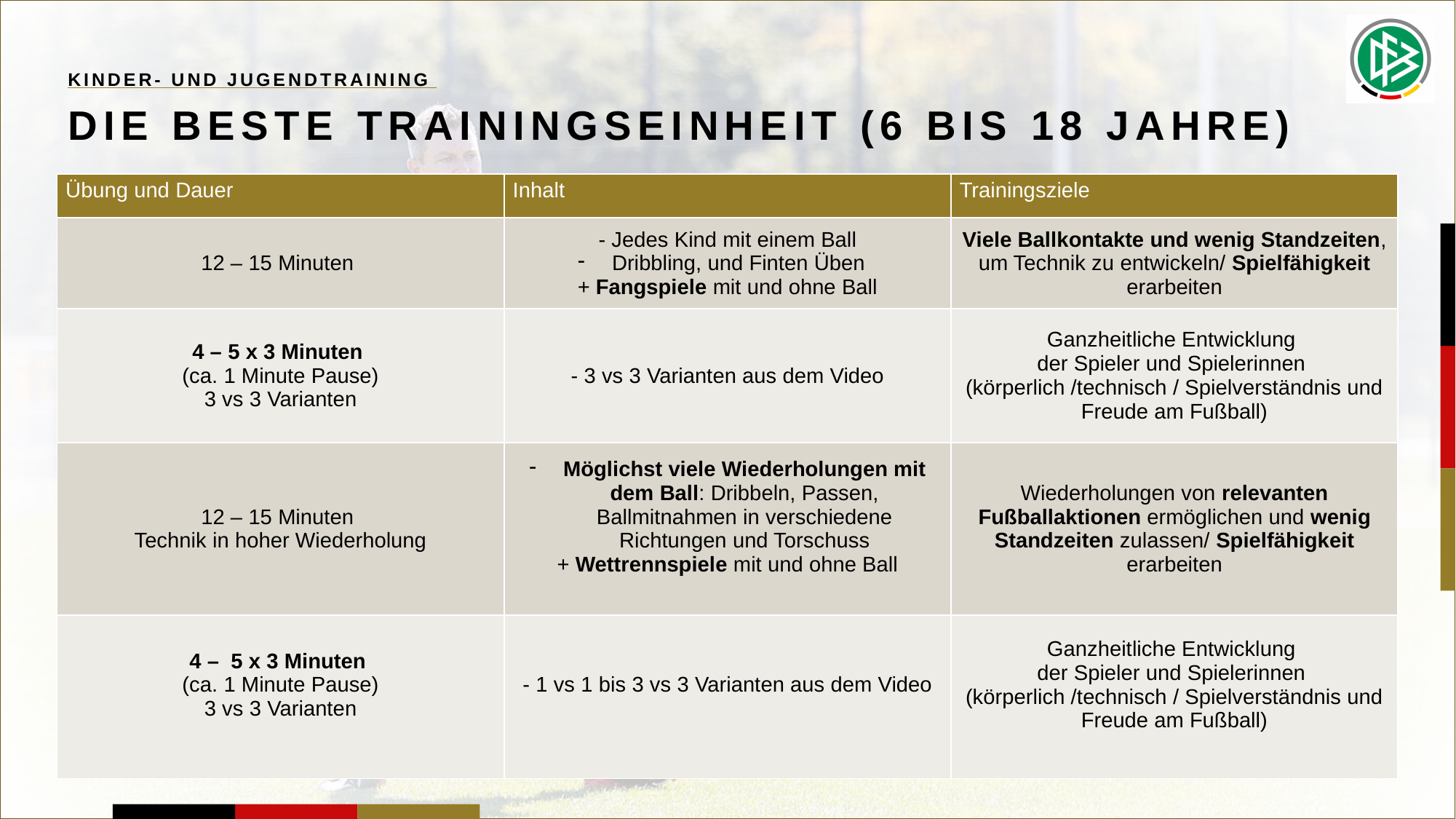

Kinder- und jugendtraining

# Die beste Trainingseinheit (6 bis 18 Jahre)
| Übung und Dauer | Inhalt | Trainingsziele |
| --- | --- | --- |
| 12 – 15 Minuten | - Jedes Kind mit einem Ball Dribbling, und Finten Üben + Fangspiele mit und ohne Ball | Viele Ballkontakte und wenig Standzeiten, um Technik zu entwickeln/ Spielfähigkeit erarbeiten |
| 4 – 5 x 3 Minuten (ca. 1 Minute Pause) 3 vs 3 Varianten | - 3 vs 3 Varianten aus dem Video | Ganzheitliche Entwicklung der Spieler und Spielerinnen (körperlich /technisch / Spielverständnis und Freude am Fußball) |
| 12 – 15 Minuten Technik in hoher Wiederholung | Möglichst viele Wiederholungen mit dem Ball: Dribbeln, Passen, Ballmitnahmen in verschiedene Richtungen und Torschuss + Wettrennspiele mit und ohne Ball | Wiederholungen von relevanten Fußballaktionen ermöglichen und wenig Standzeiten zulassen/ Spielfähigkeit erarbeiten |
| 4 – 5 x 3 Minuten (ca. 1 Minute Pause) 3 vs 3 Varianten | - 1 vs 1 bis 3 vs 3 Varianten aus dem Video | Ganzheitliche Entwicklung der Spieler und Spielerinnen (körperlich /technisch / Spielverständnis und Freude am Fußball) |